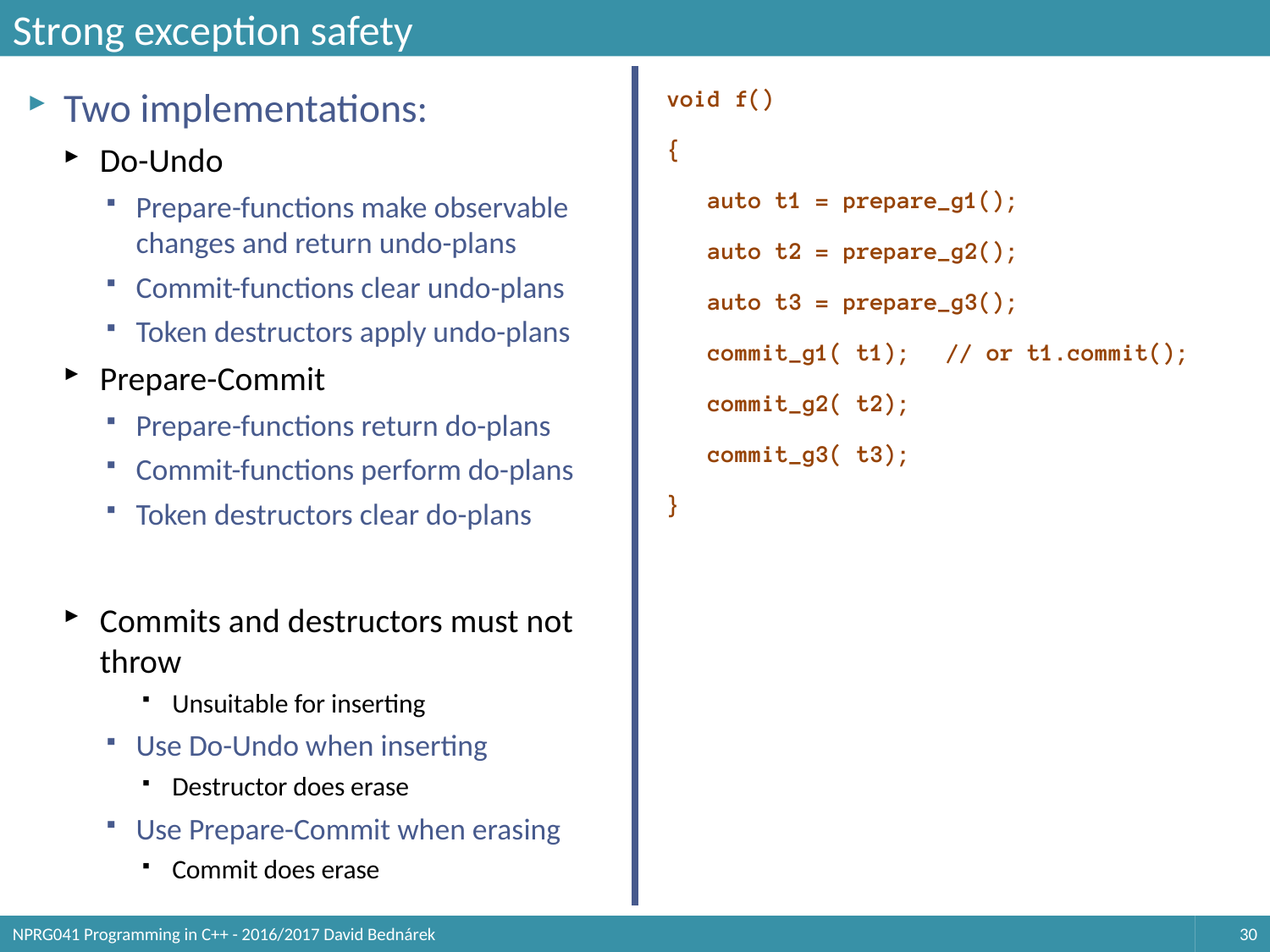

# Strong exception safety
Two implementations:
Do-Undo
Prepare-functions make observable changes and return undo-plans
Commit-functions clear undo-plans
Token destructors apply undo-plans
Prepare-Commit
Prepare-functions return do-plans
Commit-functions perform do-plans
Token destructors clear do-plans

Commits and destructors must not throw
Unsuitable for inserting
Use Do-Undo when inserting
Destructor does erase
Use Prepare-Commit when erasing
Commit does erase
void f()
{
   auto t1 = prepare_g1();
   auto t2 = prepare_g2();
   auto t3 = prepare_g3();
   commit_g1( t1);	// or t1.commit();
   commit_g2( t2);
   commit_g3( t3);
}

NPRG041 Programming in C++ - 2016/2017 David Bednárek
30